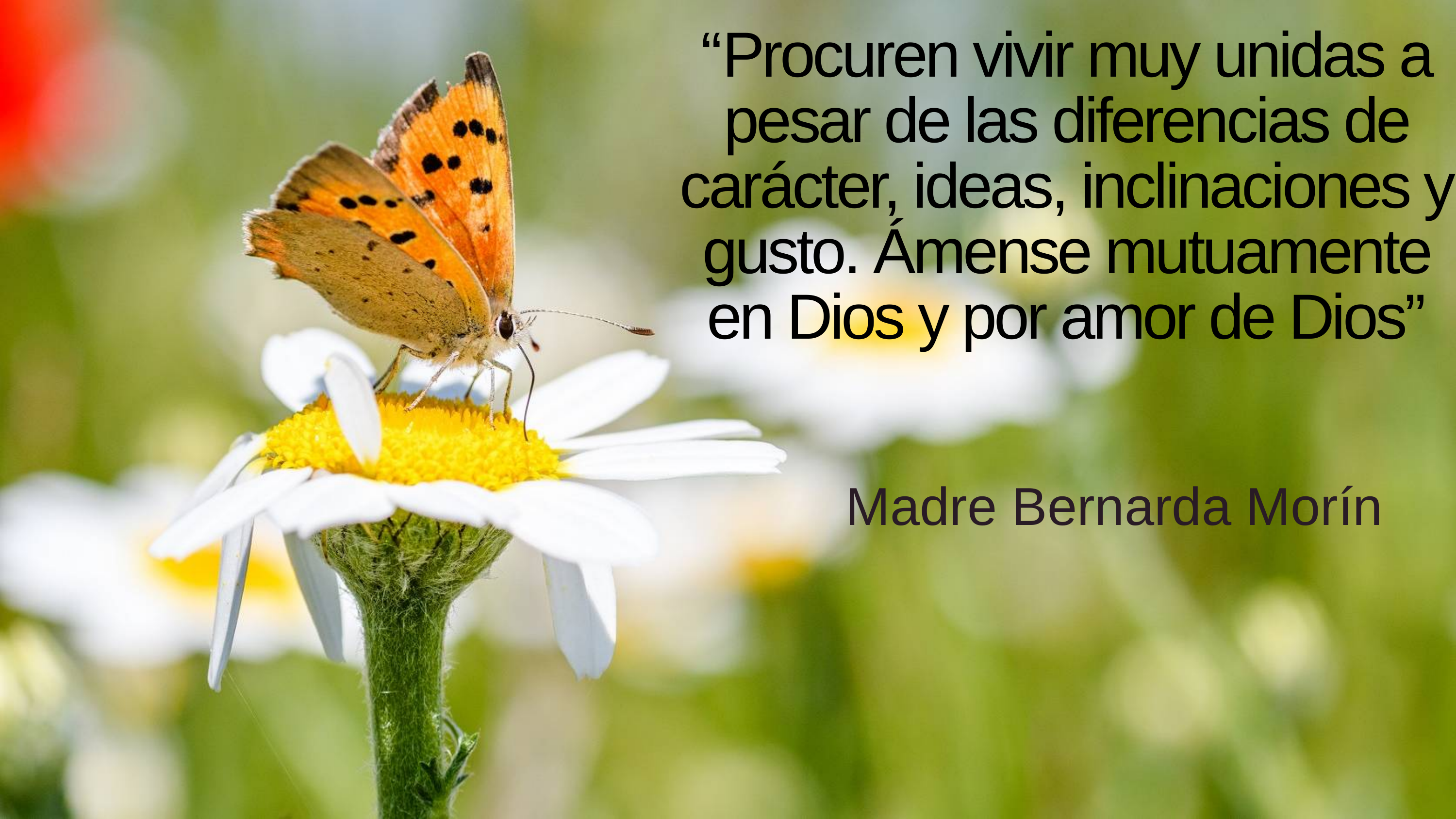

“Procuren vivir muy unidas a pesar de las diferencias de carácter, ideas, inclinaciones y gusto. Ámense mutuamente en Dios y por amor de Dios”
Madre Bernarda Morín